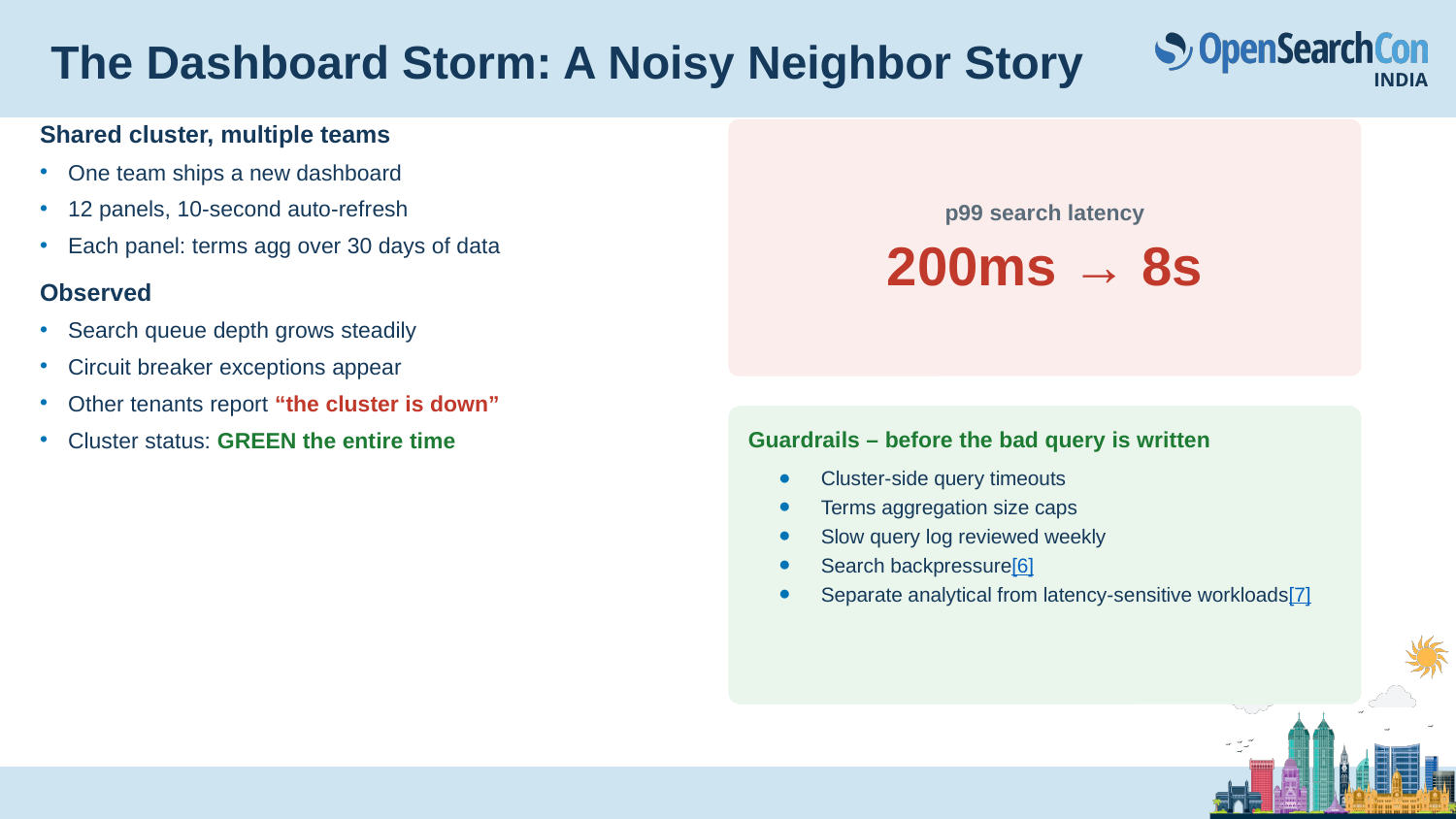

# The Dashboard Storm: A Noisy Neighbor Story
Shared cluster, multiple teams
One team ships a new dashboard
12 panels, 10-second auto-refresh
Each panel: terms agg over 30 days of data
Observed
Search queue depth grows steadily
Circuit breaker exceptions appear
Other tenants report “the cluster is down”
Cluster status: GREEN the entire time
p99 search latency
200ms → 8s
Guardrails – before the bad query is written
Cluster-side query timeouts
Terms aggregation size caps
Slow query log reviewed weekly
Search backpressure[6]
Separate analytical from latency-sensitive workloads[7]